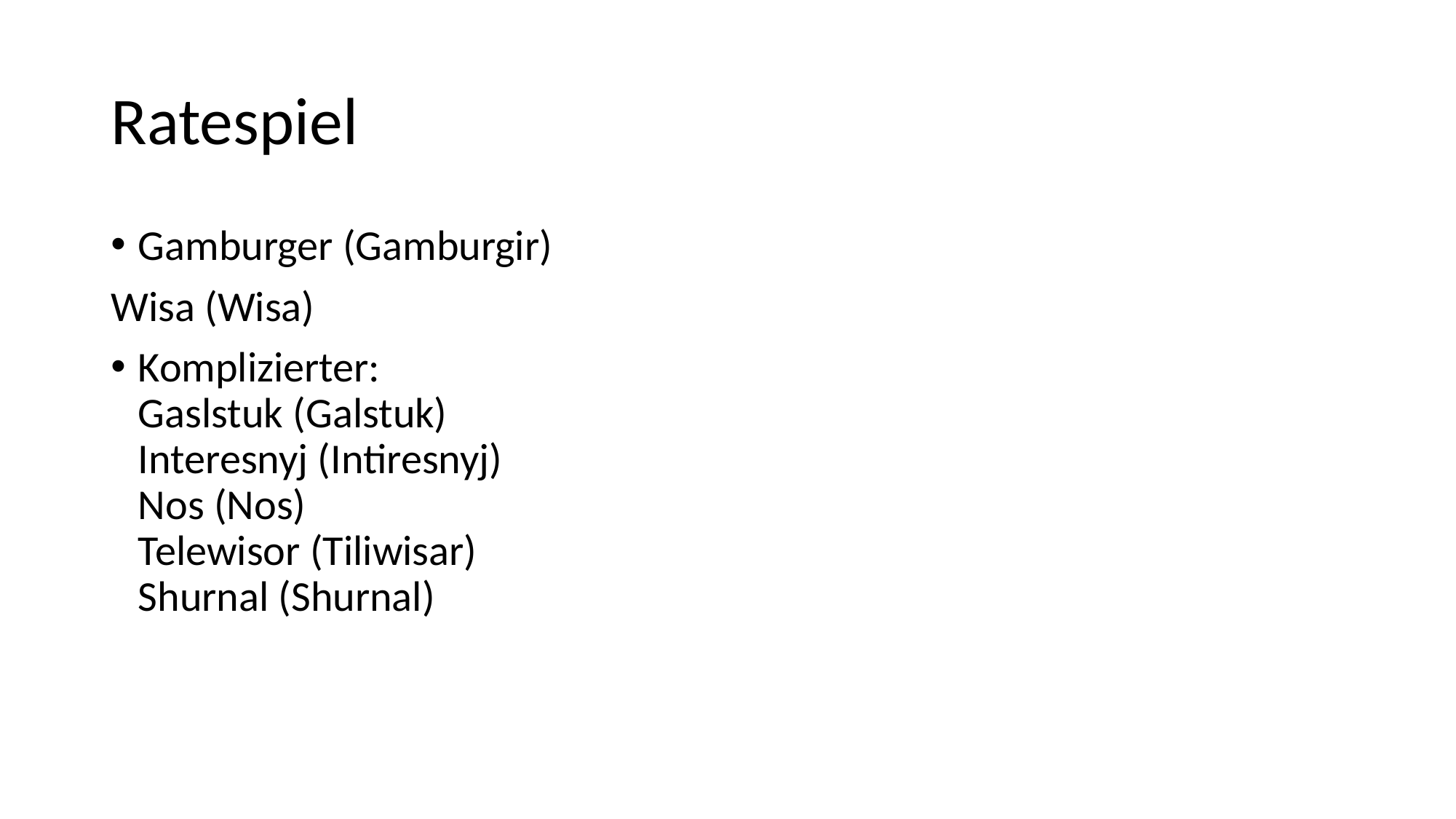

# Ratespiel
Gamburger (Gamburgir)
Wisa (Wisa)
Komplizierter:
Gaslstuk (Galstuk)
Interesnyj (Intiresnyj)
Nos (Nos)
Telewisor (Tiliwisar)
Shurnal (Shurnal)